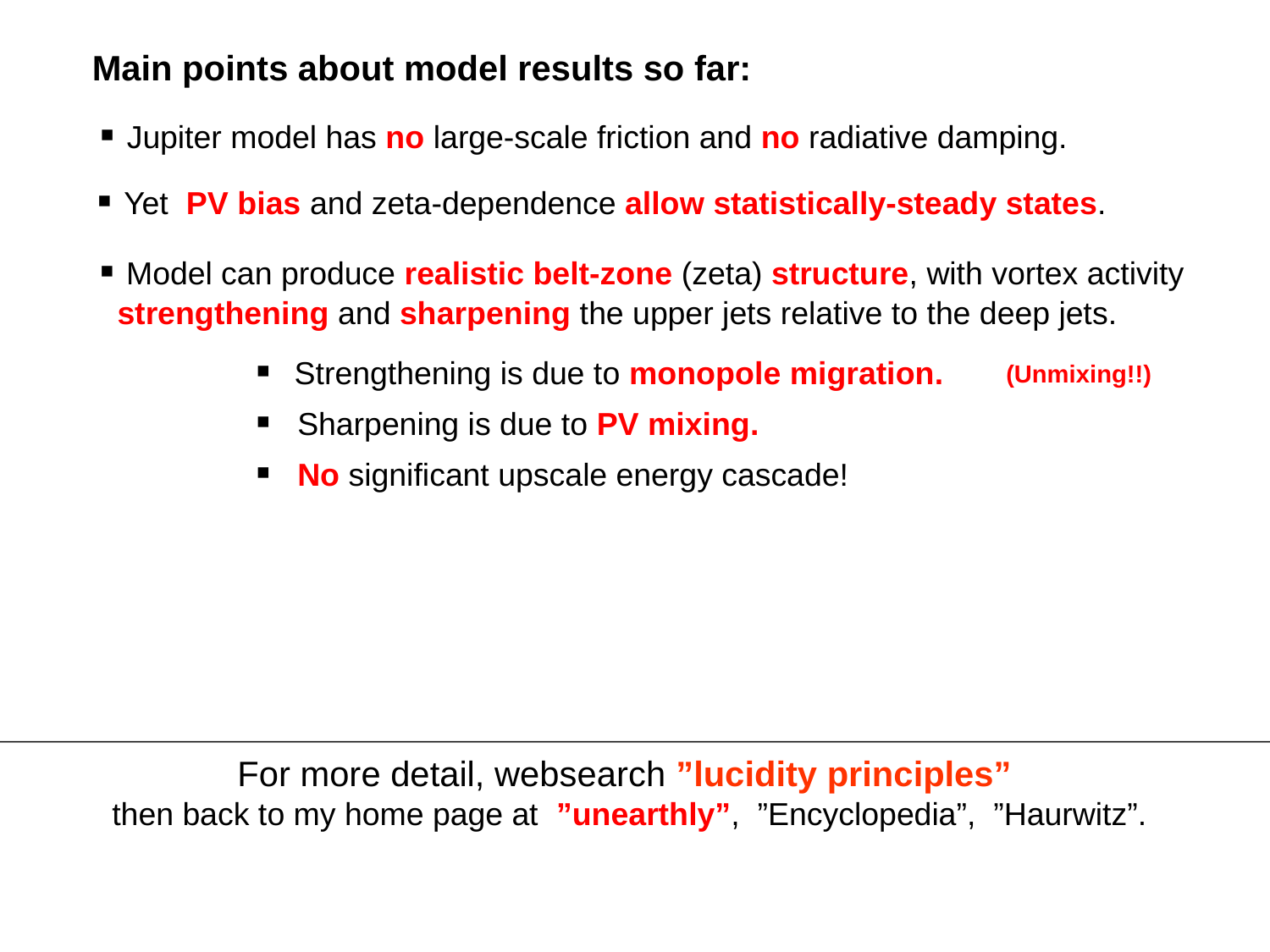

Main points about model results so far:
  ▪ Jupiter model has no large-scale friction and no radiative damping.
▪ Yet  PV bias and zeta-dependence allow statistically-steady states.
▪ Model can produce realistic belt-zone (zeta) structure, with vortex activity
  strengthening and sharpening the upper jets relative to the deep jets.
▪  Strengthening is due to monopole migration.
▪   Sharpening is due to PV mixing.
▪   No significant upscale energy cascade!
(Unmixing!!)

For more detail, websearch ”lucidity principles”
then back to my home page at  ”unearthly”,  ”Encyclopedia”,  ”Haurwitz”.